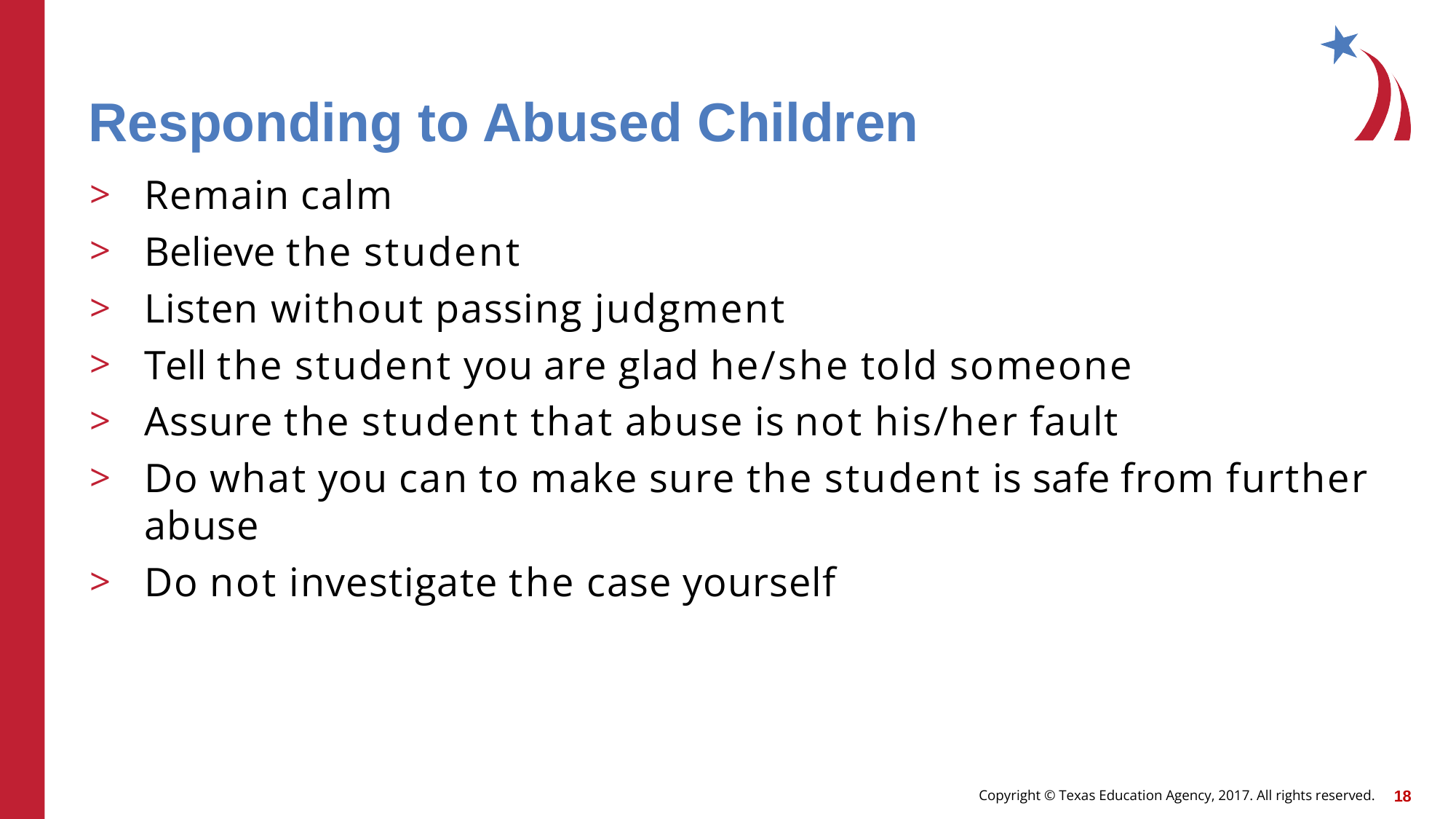

# Responding to Abused Children
Remain calm
Believe the student
Listen without passing judgment
Tell the student you are glad he/she told someone
Assure the student that abuse is not his/her fault
Do what you can to make sure the student is safe from further abuse
Do not investigate the case yourself